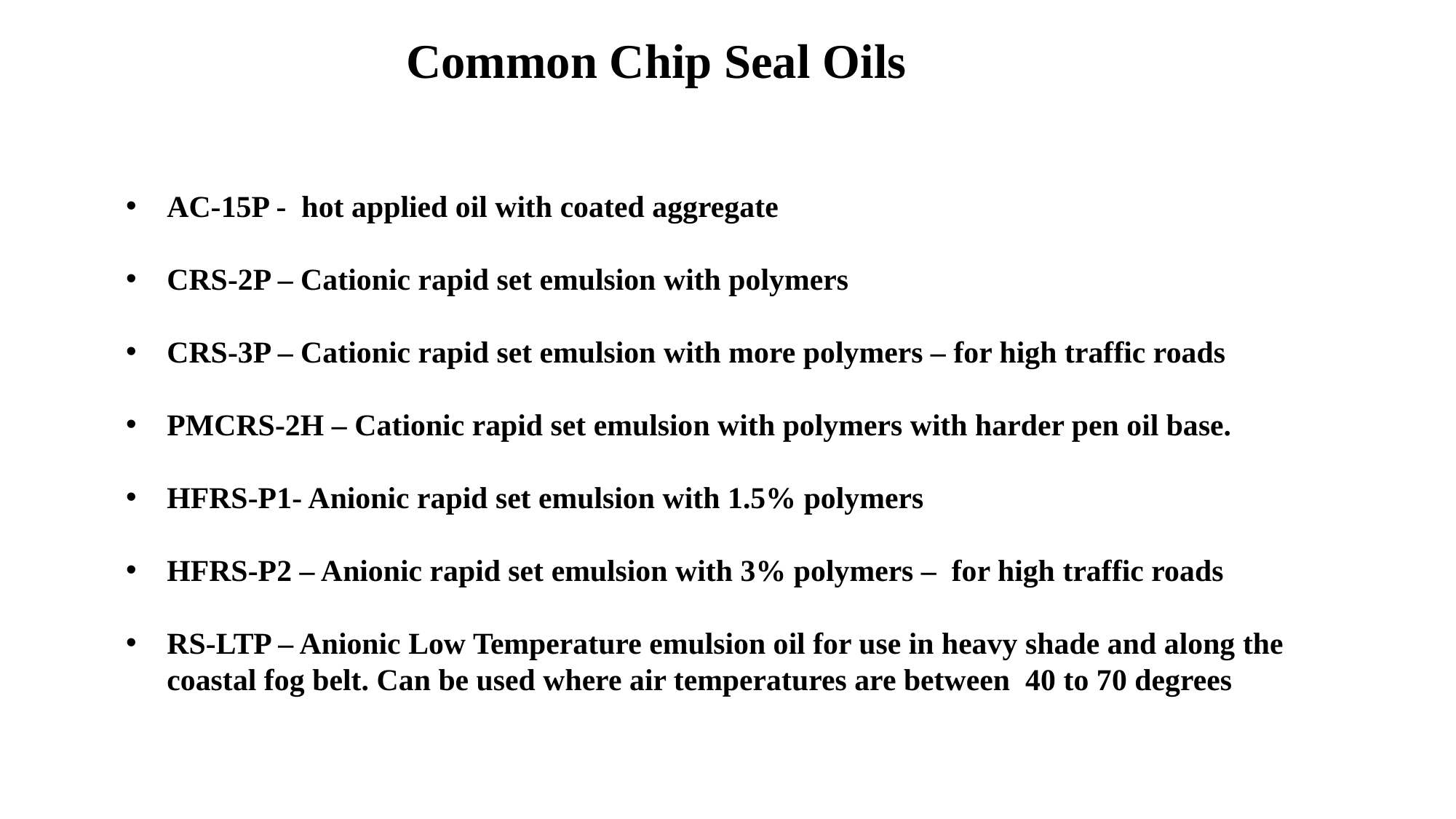

Common Chip Seal Oils
AC-15P -  hot applied oil with coated aggregate

CRS-2P – Cationic rapid set emulsion with polymers

CRS-3P – Cationic rapid set emulsion with more polymers – for high traffic roads

PMCRS-2H – Cationic rapid set emulsion with polymers with harder pen oil base.

HFRS-P1- Anionic rapid set emulsion with 1.5% polymers

HFRS-P2 – Anionic rapid set emulsion with 3% polymers –  for high traffic roads

RS-LTP – Anionic Low Temperature emulsion oil for use in heavy shade and along the coastal fog belt. Can be used where air temperatures are between  40 to 70 degrees